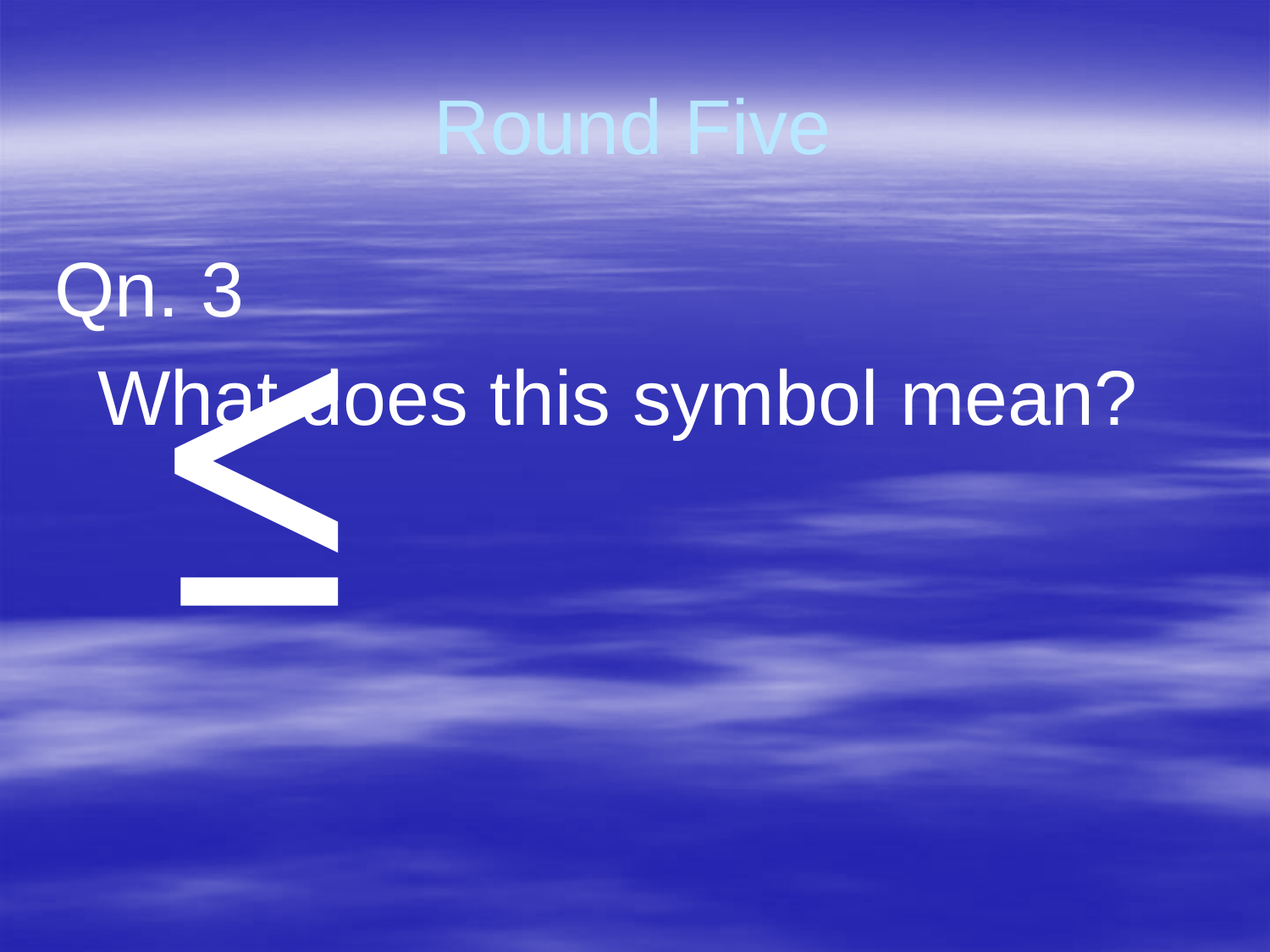

# Round Five
Qn. 3
  What does this symbol mean?

 ≤